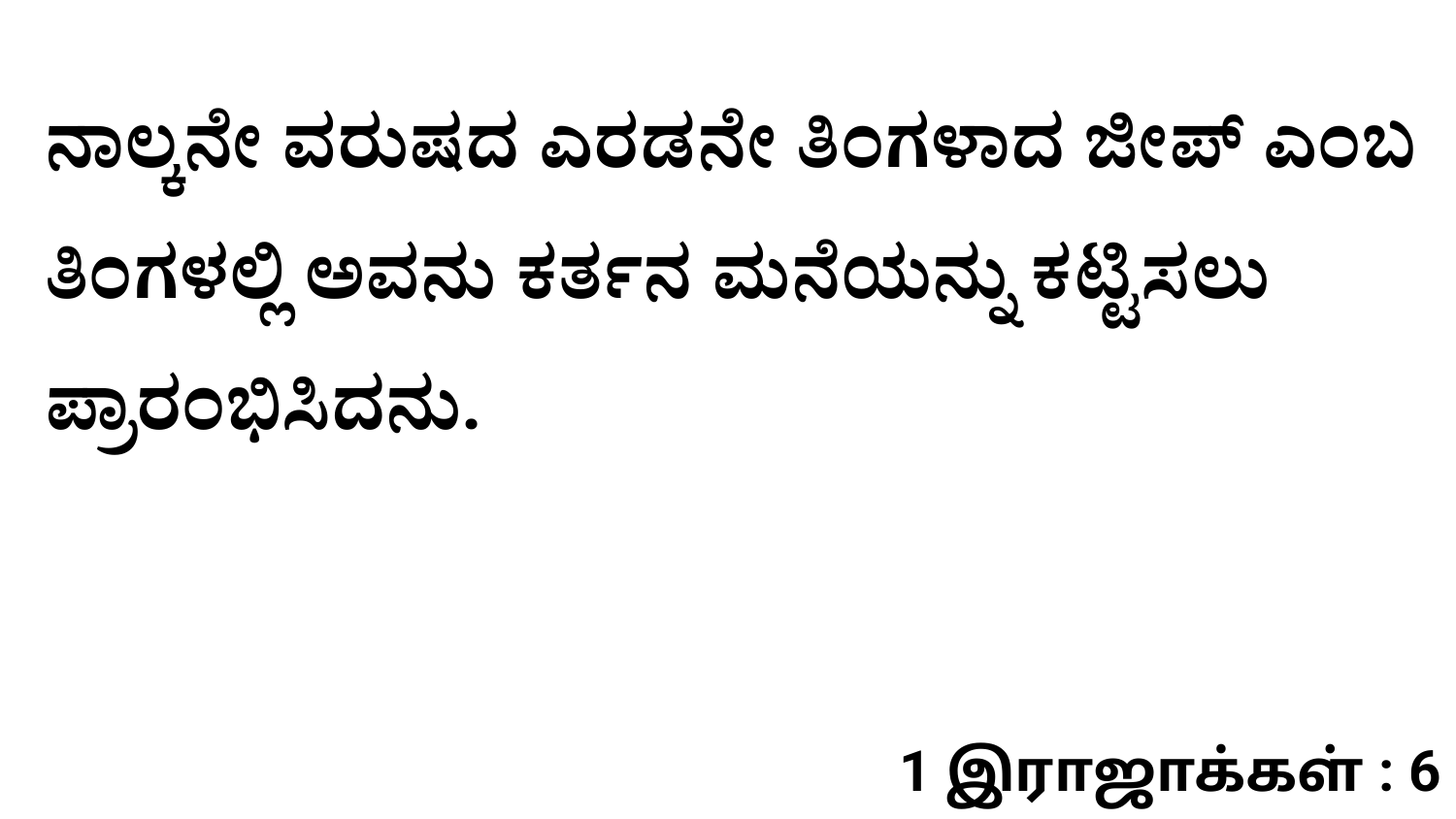

ನಾಲ್ಕನೇ ವರುಷದ ಎರಡನೇ ತಿಂಗಳಾದ ಜೀಪ್‌ ಎಂಬ ತಿಂಗಳಲ್ಲಿ ಅವನು ಕರ್ತನ ಮನೆಯನ್ನು ಕಟ್ಟಿಸಲು ಪ್ರಾರಂಭಿಸಿದನು.
1 இராஜாக்கள் : 6